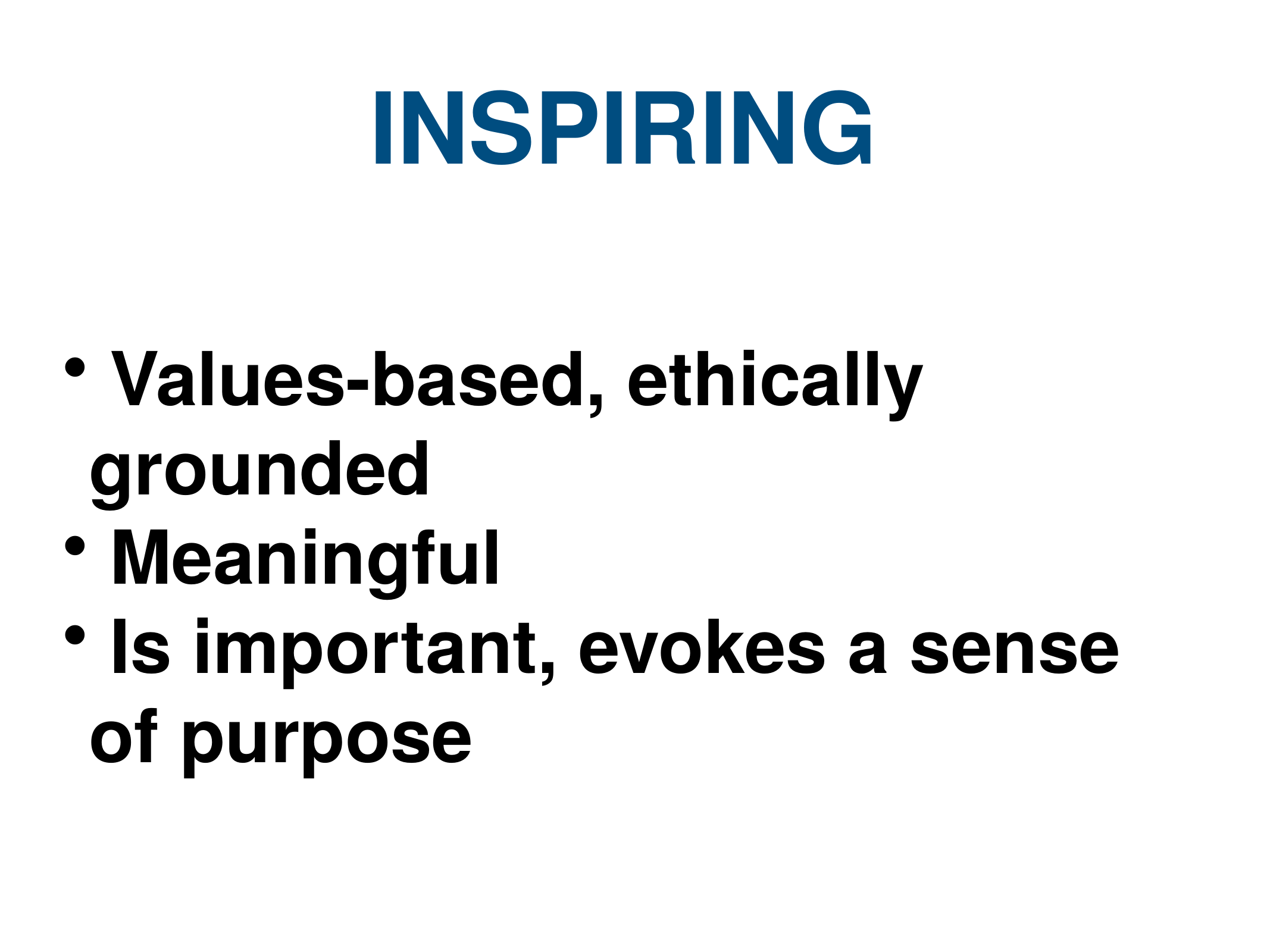

INSPIRING
 Values-based, ethically grounded
 Meaningful
 Is important, evokes a sense of purpose